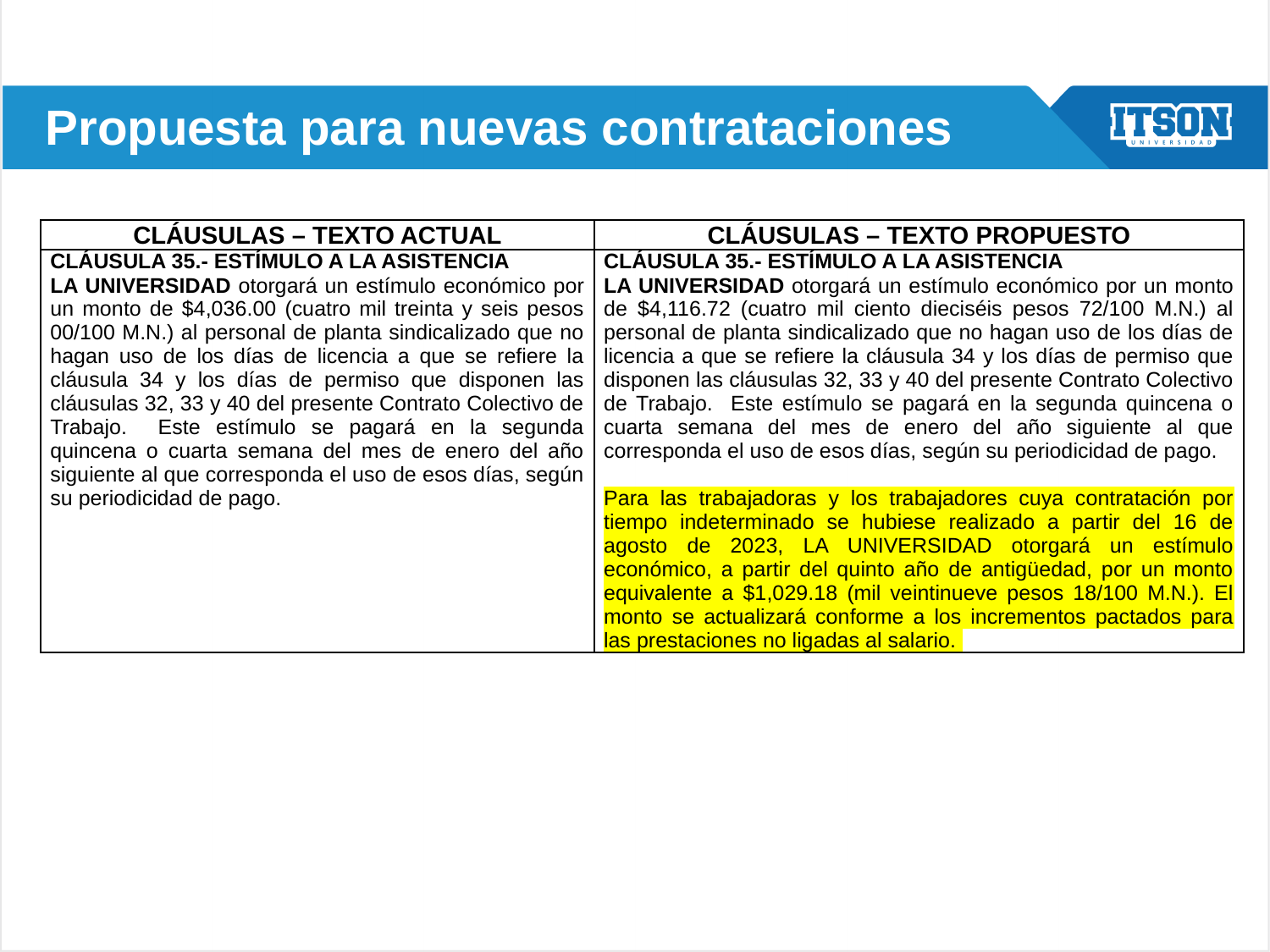

# Propuesta para nuevas contrataciones
| CLÁUSULAS – TEXTO ACTUAL | CLÁUSULAS – TEXTO PROPUESTO |
| --- | --- |
| CLÁUSULA 35.- ESTÍMULO A LA ASISTENCIA LA UNIVERSIDAD otorgará un estímulo económico por un monto de $4,036.00 (cuatro mil treinta y seis pesos 00/100 M.N.) al personal de planta sindicalizado que no hagan uso de los días de licencia a que se refiere la cláusula 34 y los días de permiso que disponen las cláusulas 32, 33 y 40 del presente Contrato Colectivo de Trabajo. Este estímulo se pagará en la segunda quincena o cuarta semana del mes de enero del año siguiente al que corresponda el uso de esos días, según su periodicidad de pago. | CLÁUSULA 35.- ESTÍMULO A LA ASISTENCIA LA UNIVERSIDAD otorgará un estímulo económico por un monto de $4,116.72 (cuatro mil ciento dieciséis pesos 72/100 M.N.) al personal de planta sindicalizado que no hagan uso de los días de licencia a que se refiere la cláusula 34 y los días de permiso que disponen las cláusulas 32, 33 y 40 del presente Contrato Colectivo de Trabajo. Este estímulo se pagará en la segunda quincena o cuarta semana del mes de enero del año siguiente al que corresponda el uso de esos días, según su periodicidad de pago.   Para las trabajadoras y los trabajadores cuya contratación por tiempo indeterminado se hubiese realizado a partir del 16 de agosto de 2023, LA UNIVERSIDAD otorgará un estímulo económico, a partir del quinto año de antigüedad, por un monto equivalente a $1,029.18 (mil veintinueve pesos 18/100 M.N.). El monto se actualizará conforme a los incrementos pactados para las prestaciones no ligadas al salario. |